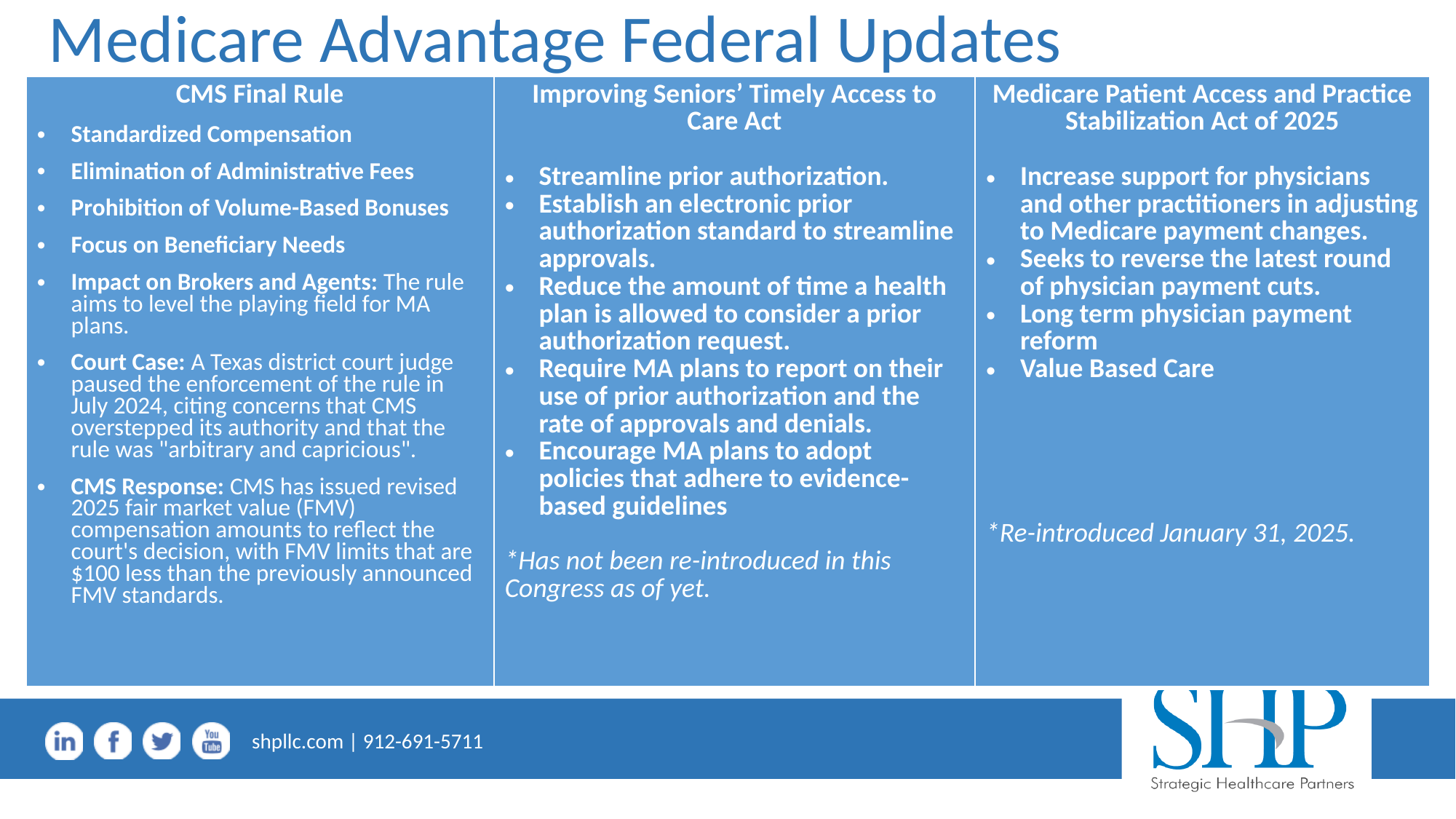

# Medicare Advantage Federal Updates
| CMS Final Rule Standardized Compensation Elimination of Administrative Fees Prohibition of Volume-Based Bonuses Focus on Beneficiary Needs Impact on Brokers and Agents: The rule aims to level the playing field for MA plans.  Court Case: A Texas district court judge paused the enforcement of the rule in July 2024, citing concerns that CMS overstepped its authority and that the rule was "arbitrary and capricious".  CMS Response: CMS has issued revised 2025 fair market value (FMV) compensation amounts to reflect the court's decision, with FMV limits that are $100 less than the previously announced FMV standards. | Improving Seniors’ Timely Access to Care Act Streamline prior authorization. Establish an electronic prior authorization standard to streamline approvals. Reduce the amount of time a health plan is allowed to consider a prior authorization request. Require MA plans to report on their use of prior authorization and the rate of approvals and denials. Encourage MA plans to adopt policies that adhere to evidence-based guidelines \*Has not been re-introduced in this Congress as of yet. | Medicare Patient Access and Practice Stabilization Act of 2025 Increase support for physicians and other practitioners in adjusting to Medicare payment changes. Seeks to reverse the latest round of physician payment cuts. Long term physician payment reform Value Based Care \*Re-introduced January 31, 2025. |
| --- | --- | --- |